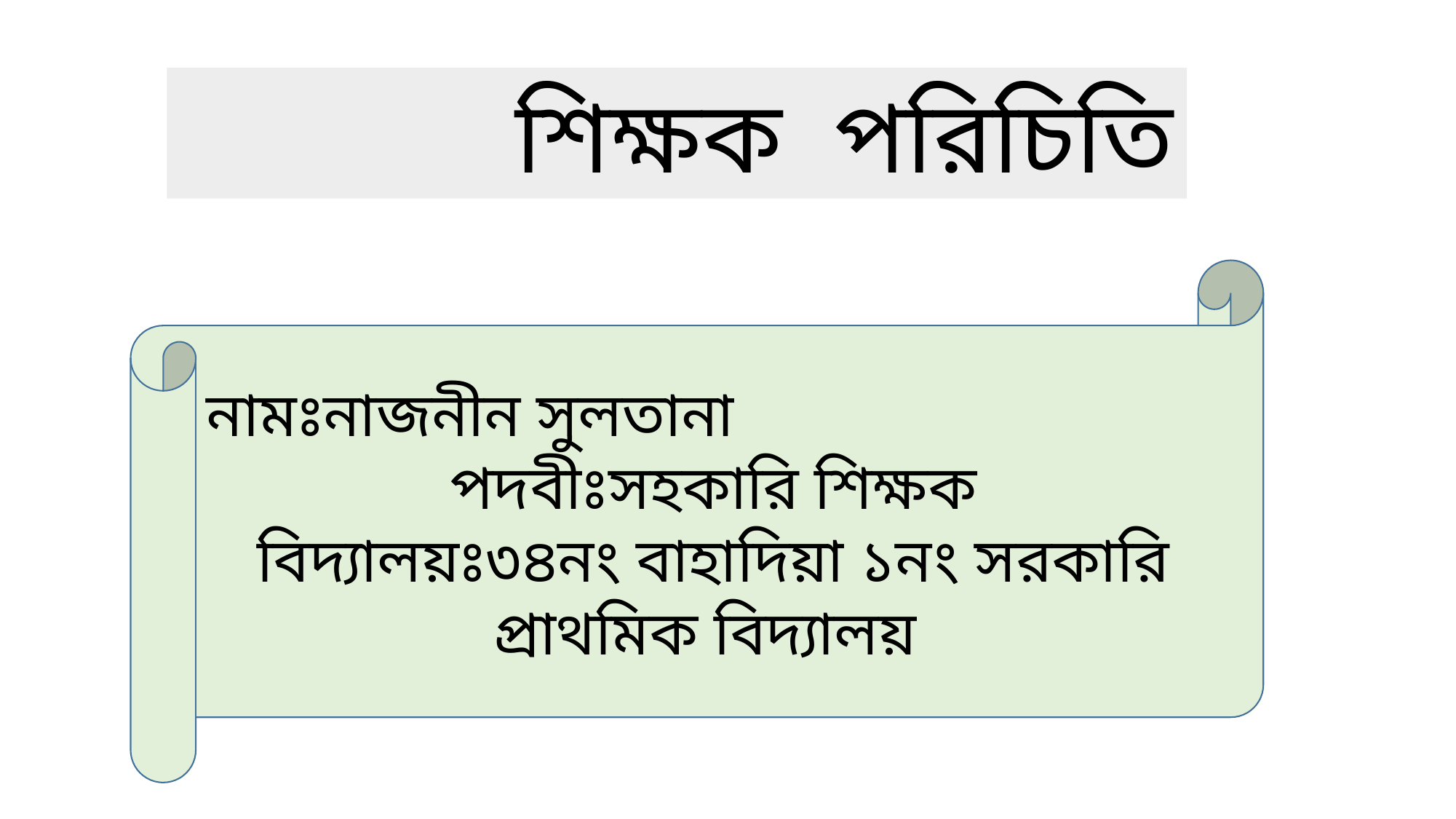

শিক্ষক  পরিচিতি
নামঃনাজনীন সুলতানা
পদবীঃসহকারি শিক্ষক
বিদ্যালয়ঃ৩৪নং বাহাদিয়া ১নং সরকারি প্রাথমিক বিদ্যালয়